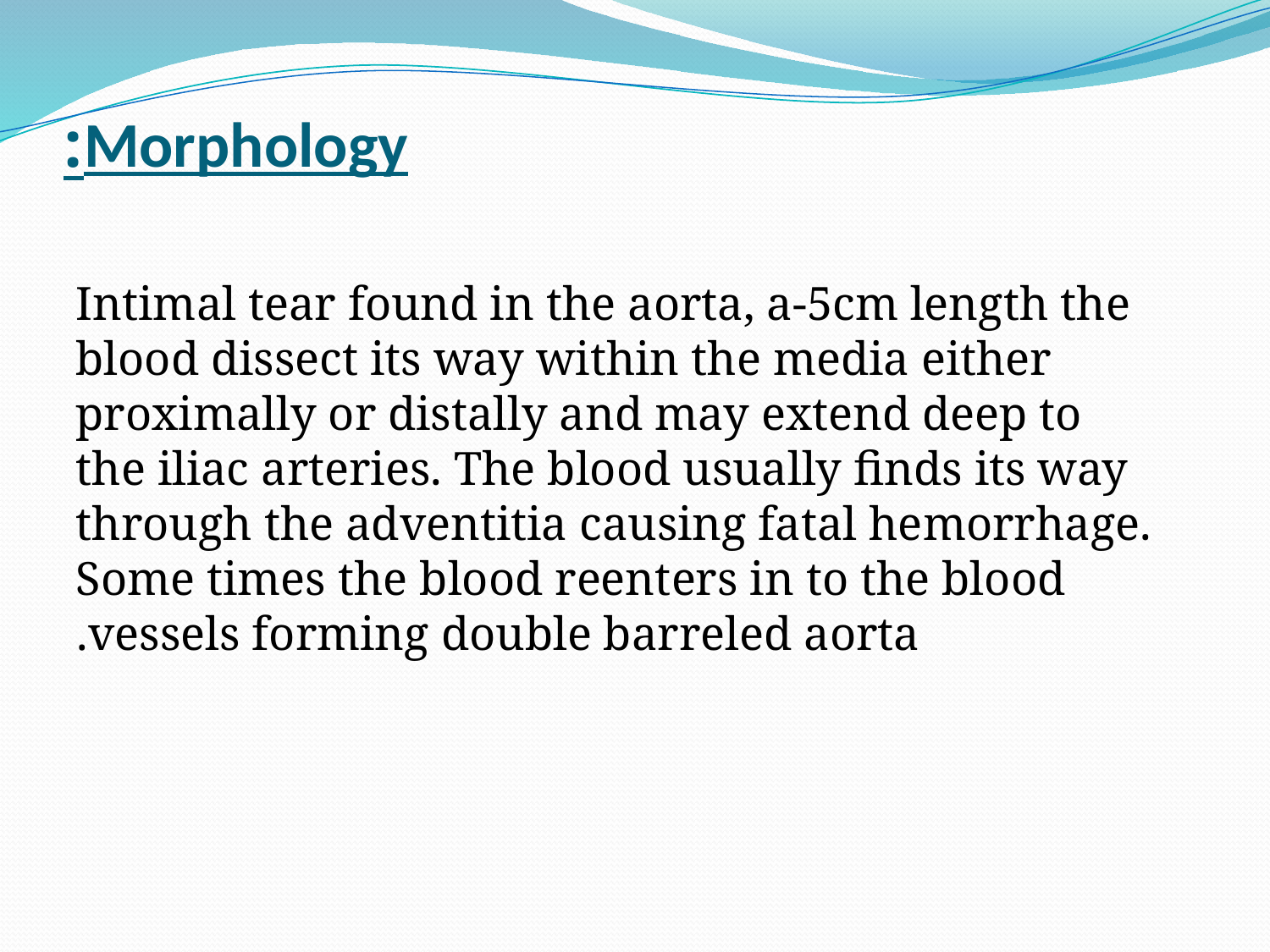

# Morphology:
Intimal tear found in the aorta, a-5cm length the blood dissect its way within the media either proximally or distally and may extend deep to the iliac arteries. The blood usually finds its way through the adventitia causing fatal hemorrhage. Some times the blood reenters in to the blood vessels forming double barreled aorta.